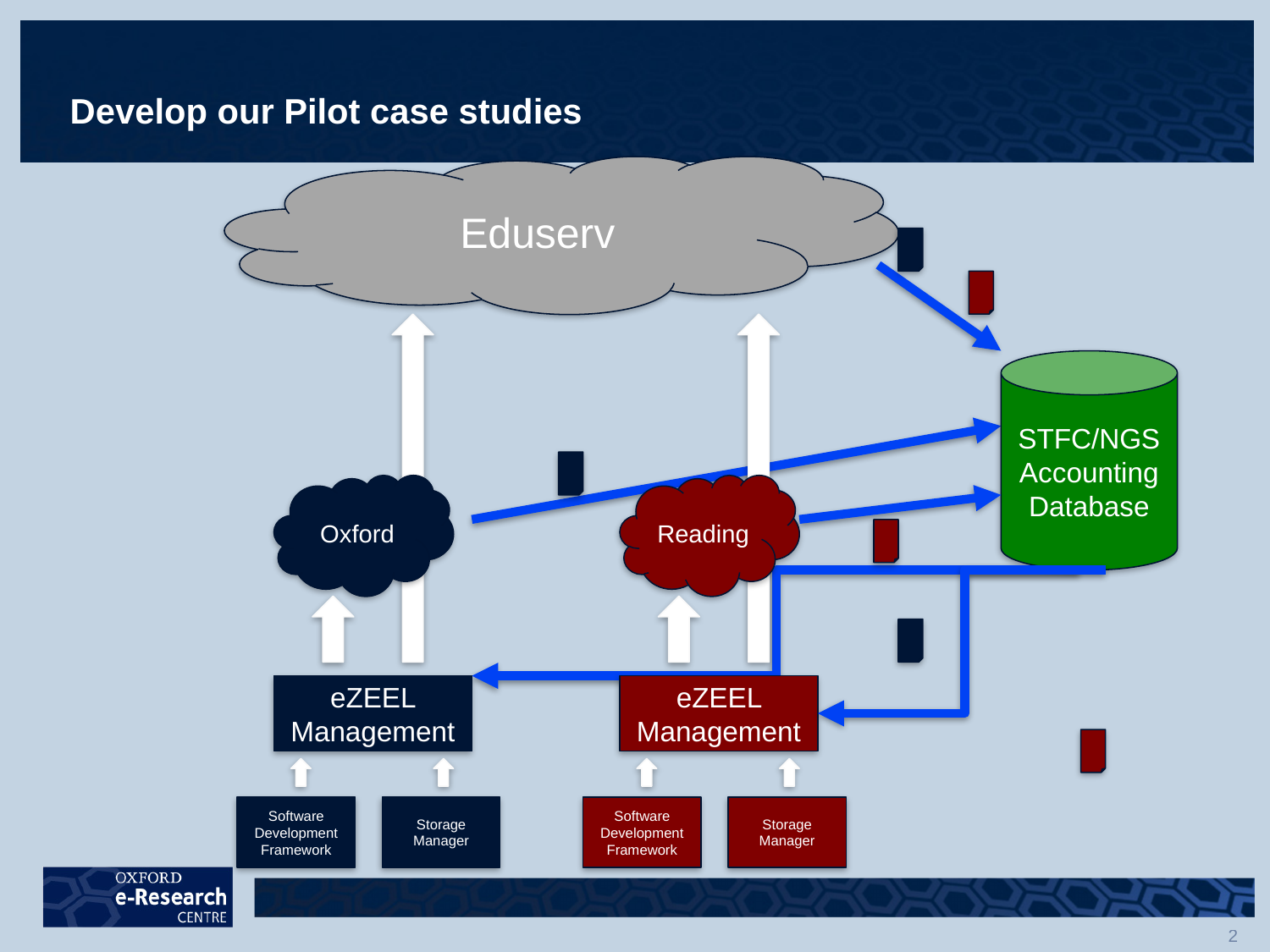

# Develop our Pilot case studies
Eduserv

STFC/NGS Accounting Database

Oxford
Reading

eZEEL Management
eZEEL Management

Software Development Framework
Storage Manager
Software Development Framework
Storage Manager